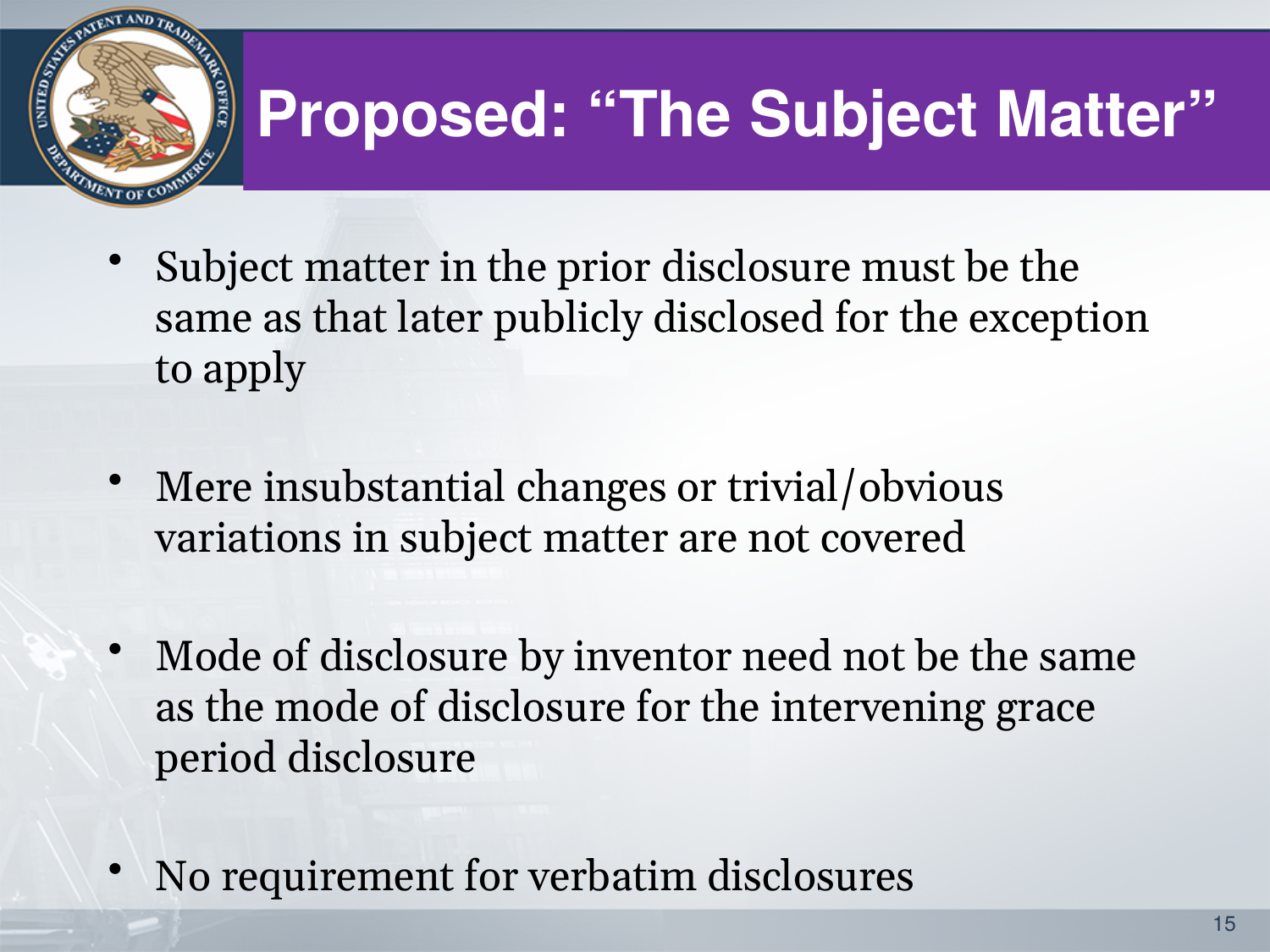

# Proposed: “The Subject Matter”
Subject matter in the prior disclosure must be the same as that later publicly disclosed for the exception to apply

Mere insubstantial changes or trivial/obvious variations in subject matter are not covered

Mode of disclosure by inventor need not be the same as the mode of disclosure for the intervening grace period disclosure

No requirement for verbatim disclosures

15